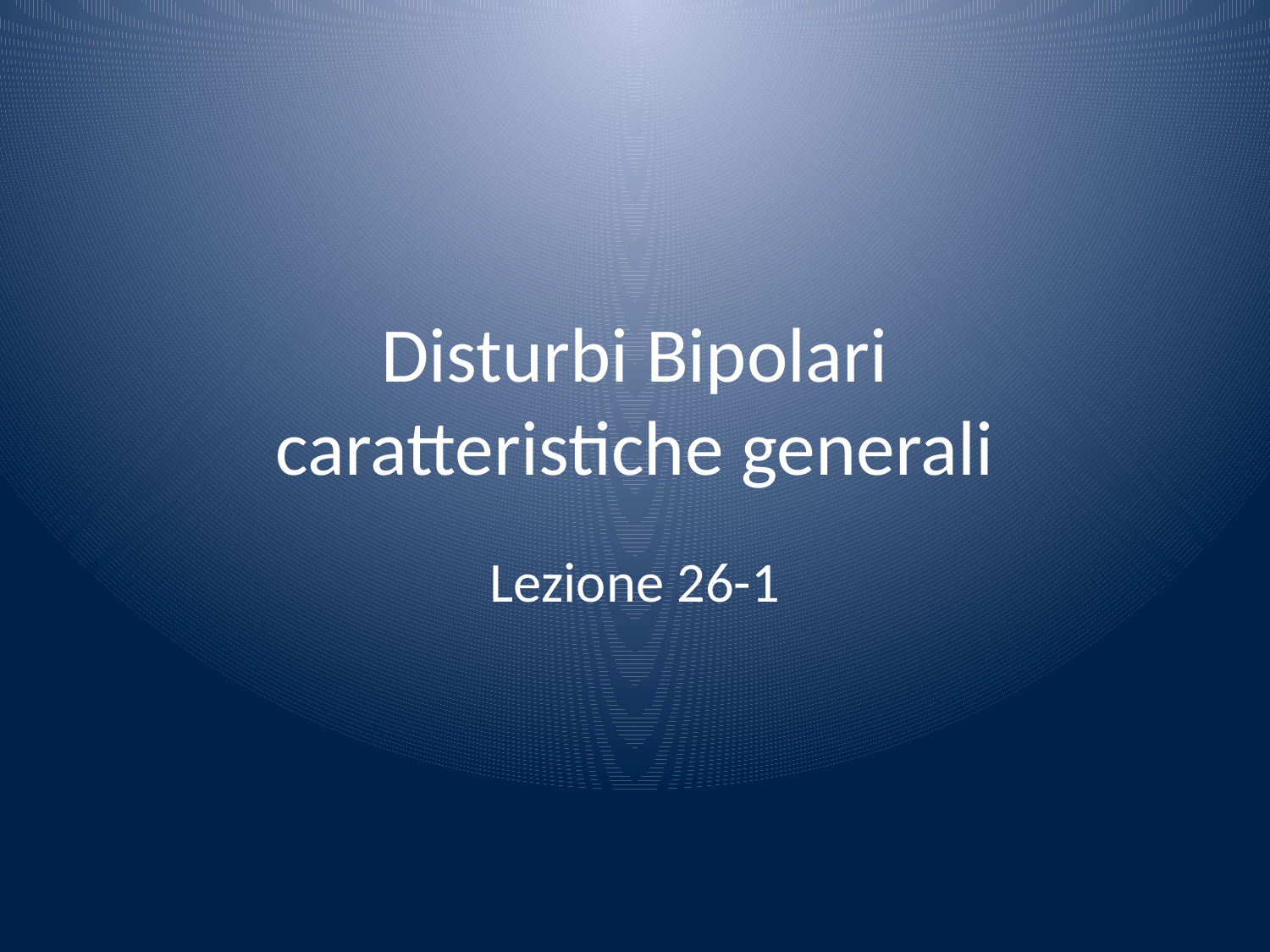

# Disturbi Bipolari caratteristiche generali
Lezione 26-1